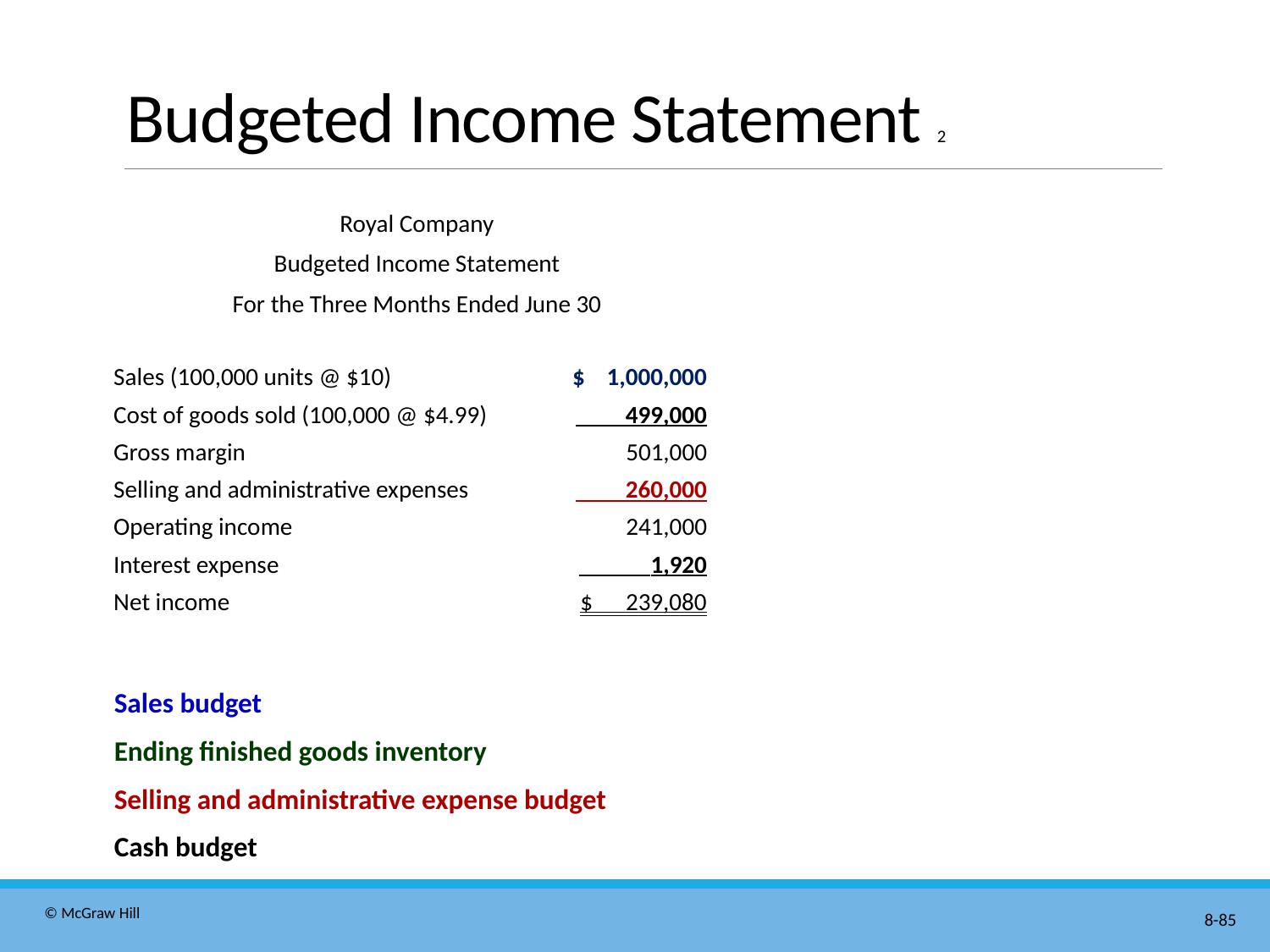

# Budgeted Income Statement 2
Royal Company
Budgeted Income Statement
For the Three Months Ended June 30
| Sales (100,000 units @ $10) | $ 1,000,000 |
| --- | --- |
| Cost of goods sold (100,000 @ $4.99) | 499,000 |
| Gross margin | 501,000 |
| Selling and administrative expenses | 260,000 |
| Operating income | 241,000 |
| Interest expense | 1,920 |
| Net income | $ 239,080 |
Sales budget
Ending finished goods inventory
Selling and administrative expense budget
Cash budget